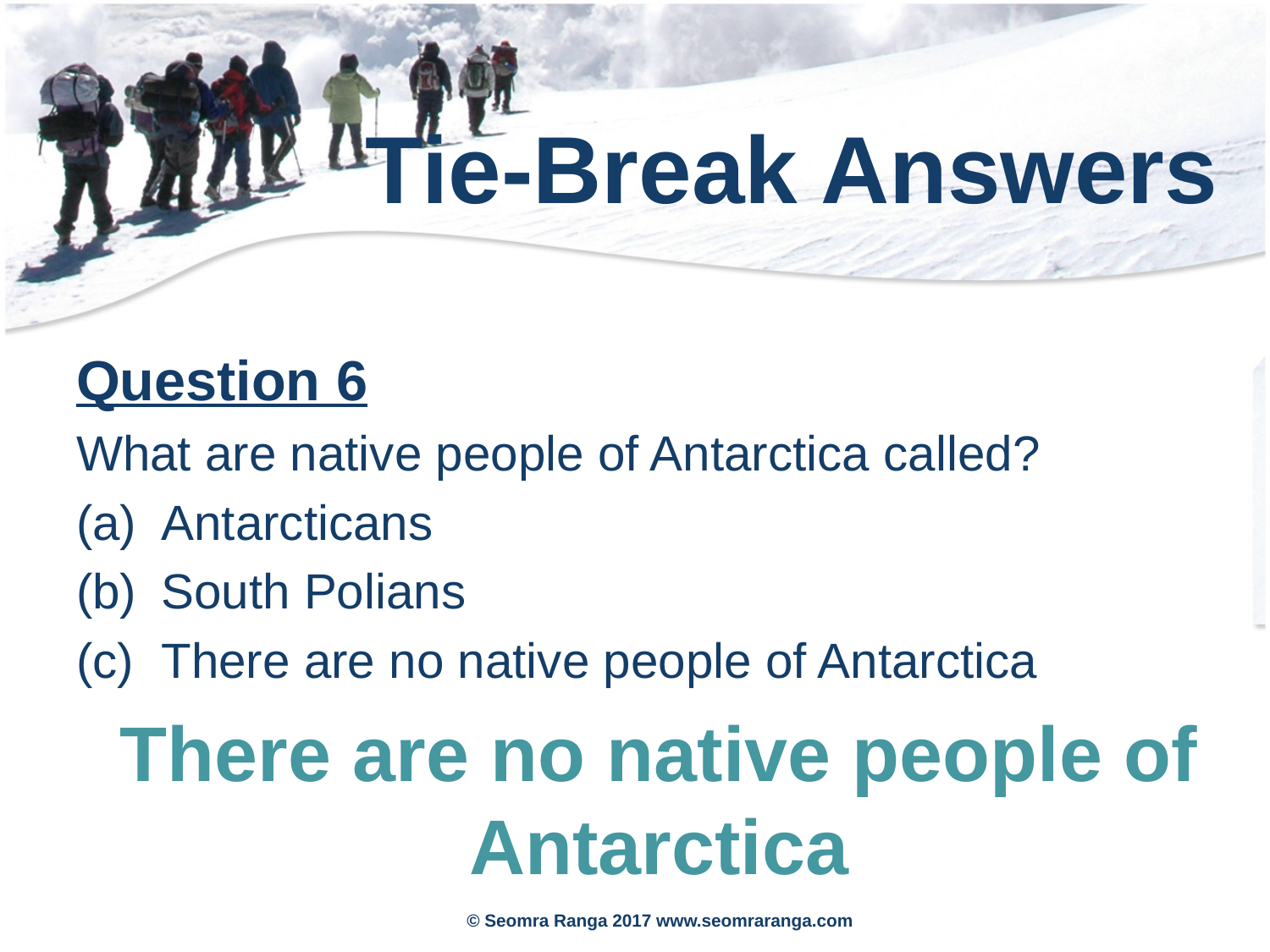

# Tie-Break Answers
Question 6
What are native people of Antarctica called?
 Antarcticans
 South Polians
 There are no native people of Antarctica
There are no native people of Antarctica
© Seomra Ranga 2017 www.seomraranga.com